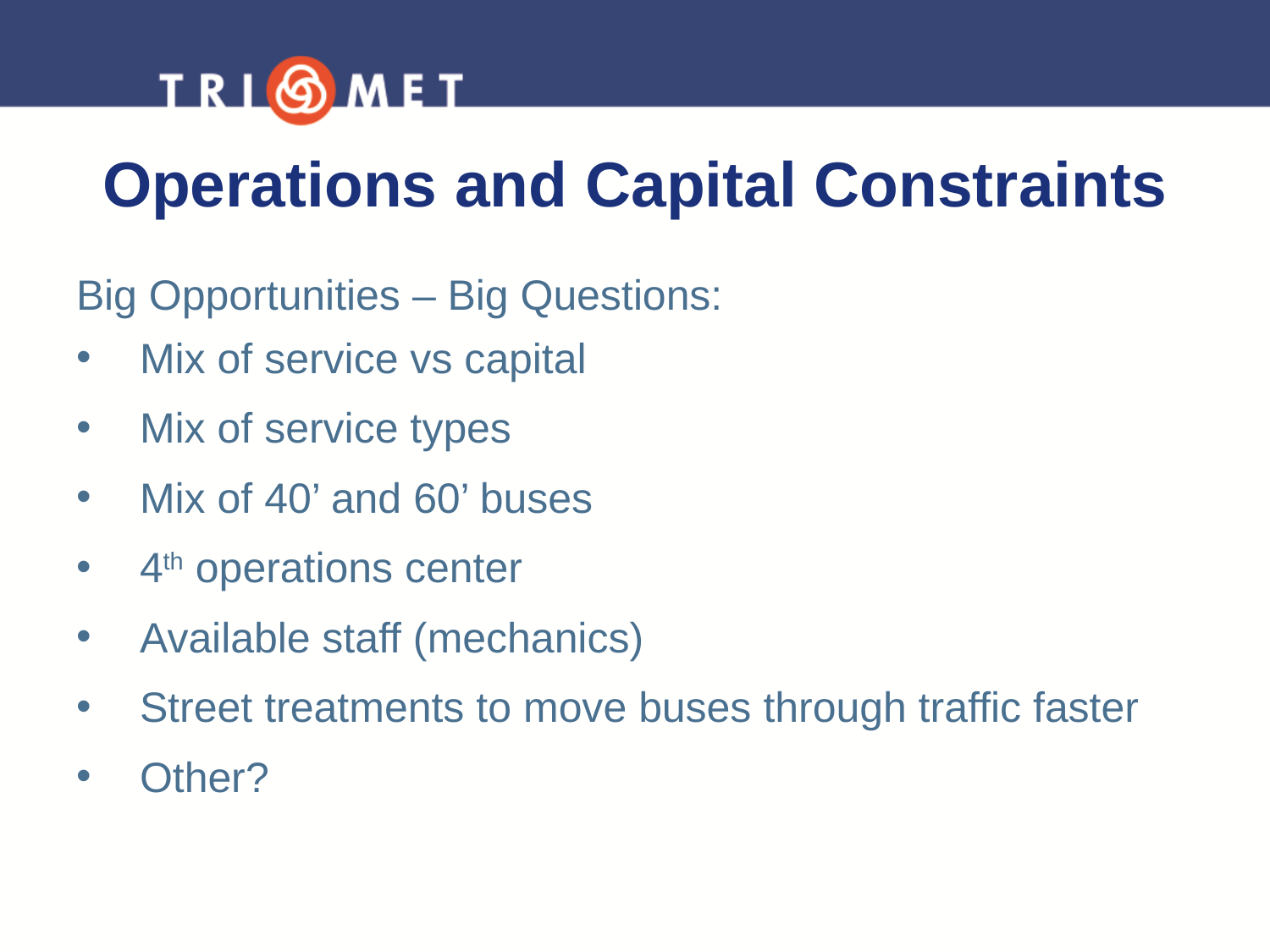

12
Operations and Capital Constraints
# Big Opportunities – Big Questions:
Mix of service vs capital
Mix of service types
Mix of 40’ and 60’ buses
4th operations center
Available staff (mechanics)
Street treatments to move buses through traffic faster
Other?